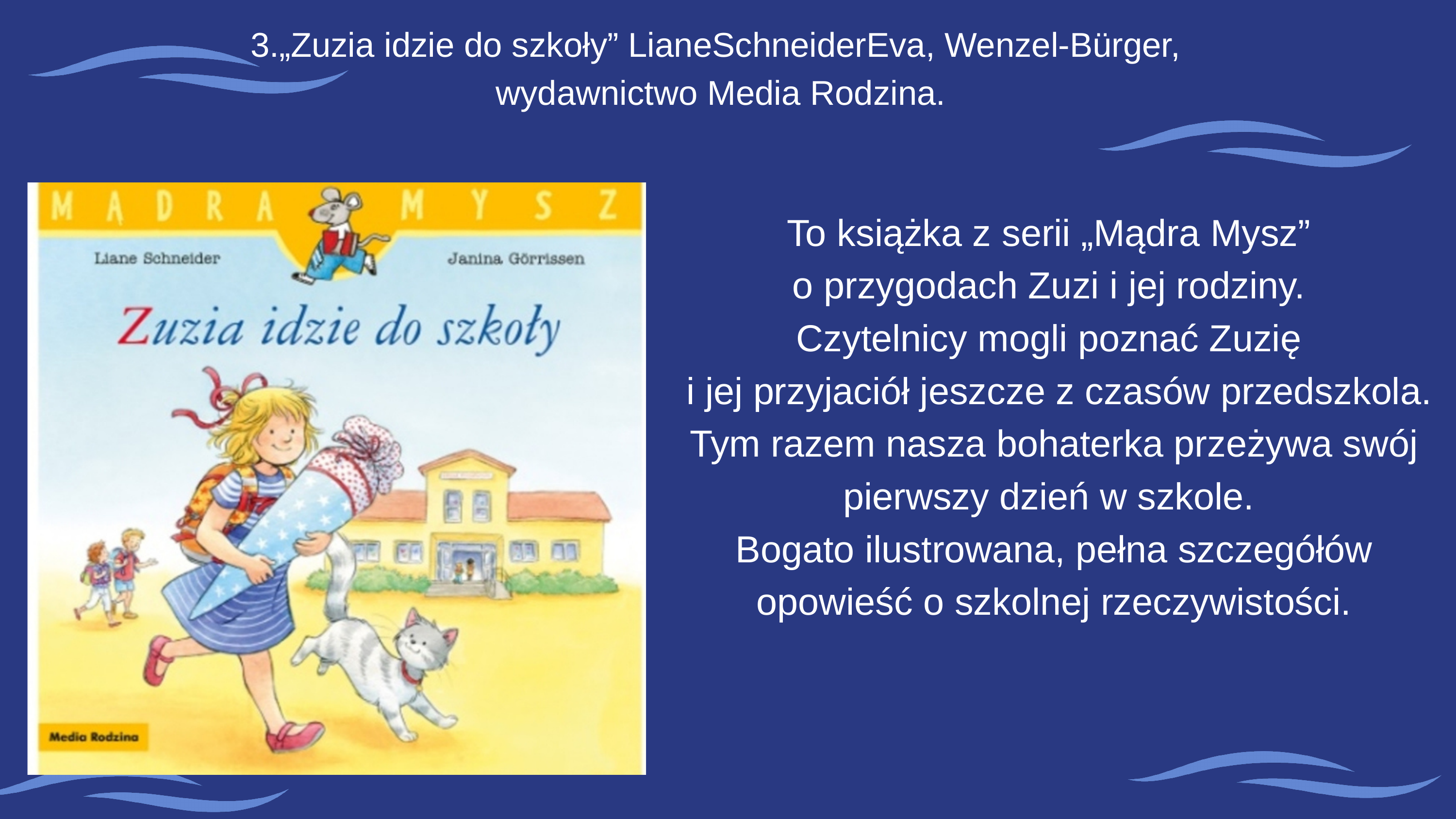

3.„Zuzia idzie do szkoły” LianeSchneiderEva, Wenzel-Bürger,
wydawnictwo Media Rodzina.

To książka z serii „Mądra Mysz”
o przygodach Zuzi i jej rodziny.
Czytelnicy mogli poznać Zuzię
 i jej przyjaciół jeszcze z czasów przedszkola. Tym razem nasza bohaterka przeżywa swój pierwszy dzień w szkole.
Bogato ilustrowana, pełna szczegółów opowieść o szkolnej rzeczywistości.

 Książka, może być szczególnie przydatna dzieciom, które nie mają starszego rodzeństwa i życie szkolne będzie dla nich zupełną nowością.

 Książka, może być szczególnie przydatna dzieciom, które nie mają starszego rodzeństwa i życie szkolne będzie dla nich zupełną nowością.

 Książka, może być szczególnie przydatna dzieciom, które nie mają starszego rodzeństwa i życie szkolne będzie dla nich zupełną nowością.

 Książka, może być szczególnie przydatna dzieciom, które nie mają starszego rodzeństwa i życie szkolne będzie dla nich zupełną nowością.
reści